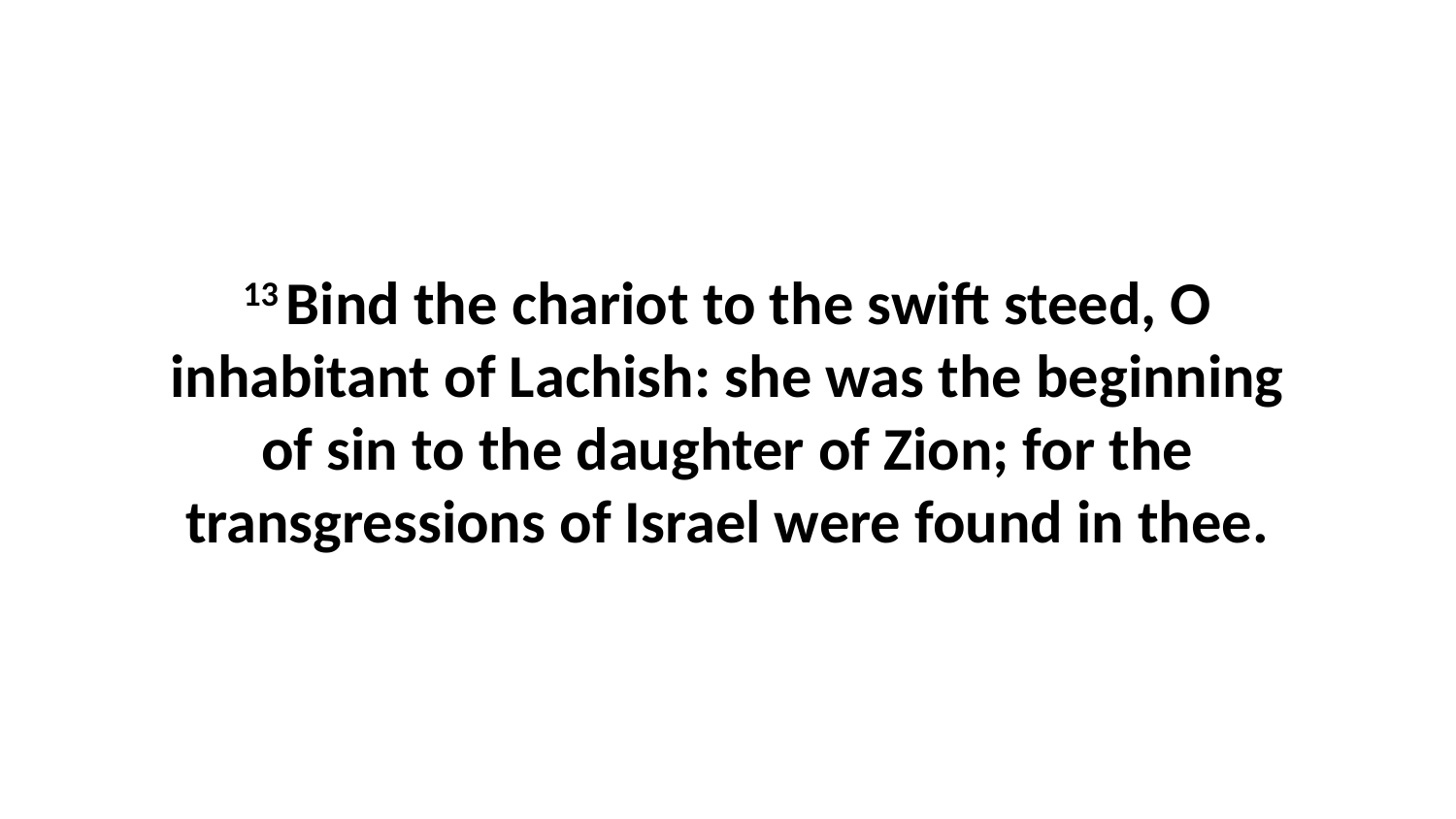

13 Bind the chariot to the swift steed, O inhabitant of Lachish: she was the beginning of sin to the daughter of Zion; for the transgressions of Israel were found in thee.